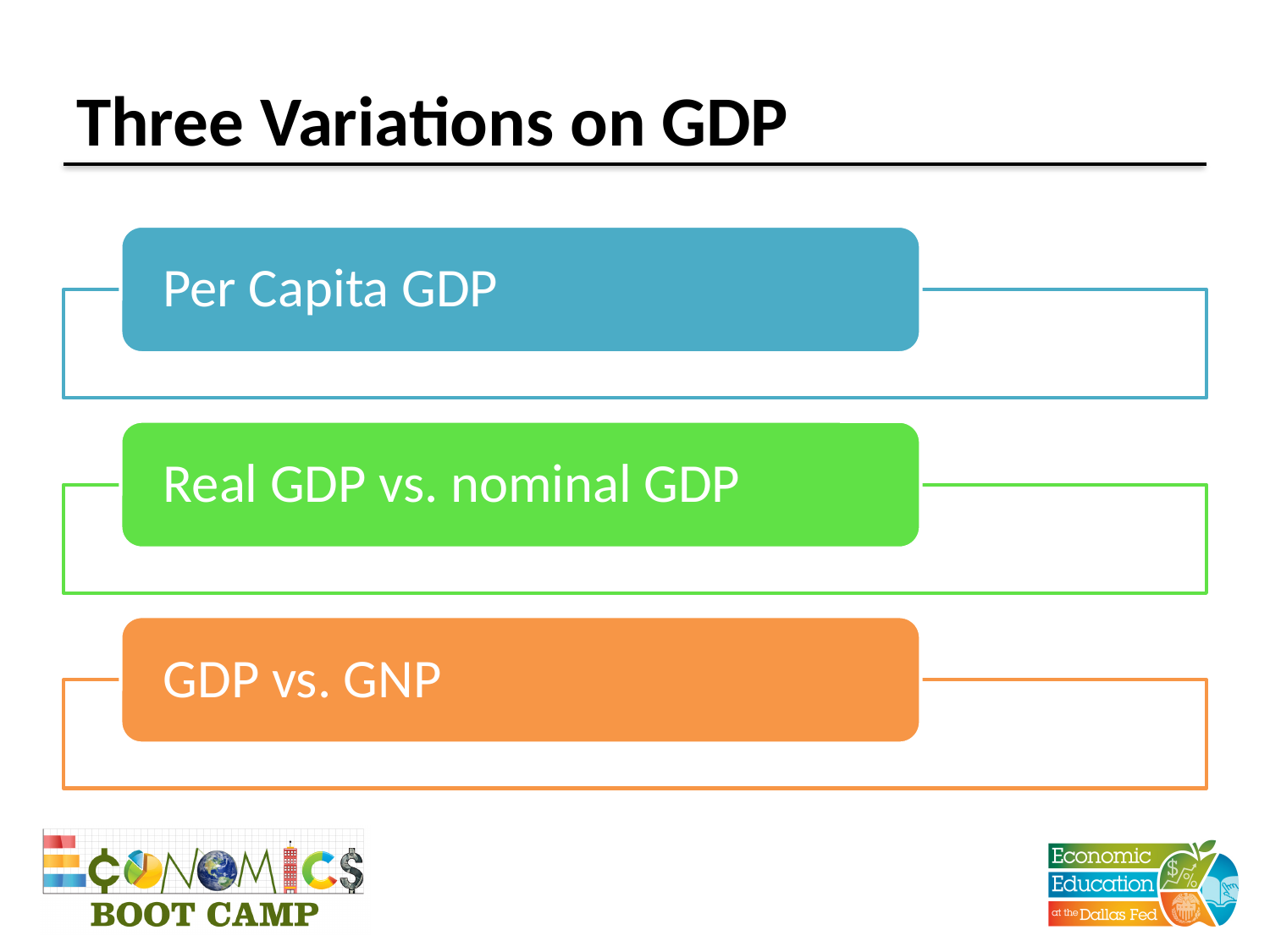

# Three Variations on GDP
Per Capita GDP
Real GDP vs. nominal GDP
GDP vs. GNP